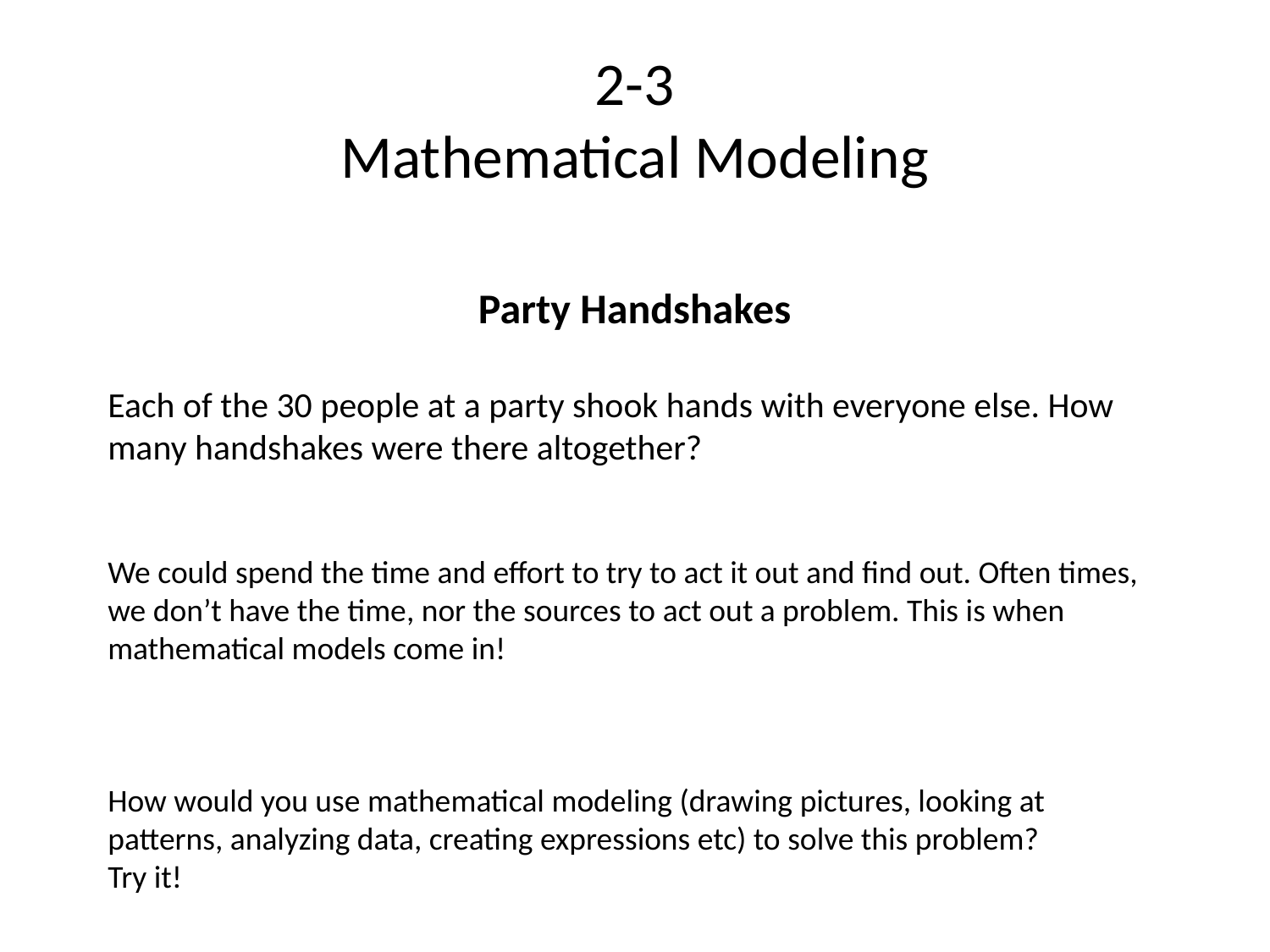

# 2-3 Mathematical Modeling
Party Handshakes

Each of the 30 people at a party shook hands with everyone else. How many handshakes were there altogether?

We could spend the time and effort to try to act it out and find out. Often times, we don’t have the time, nor the sources to act out a problem. This is when mathematical models come in!

How would you use mathematical modeling (drawing pictures, looking at patterns, analyzing data, creating expressions etc) to solve this problem?
Try it!